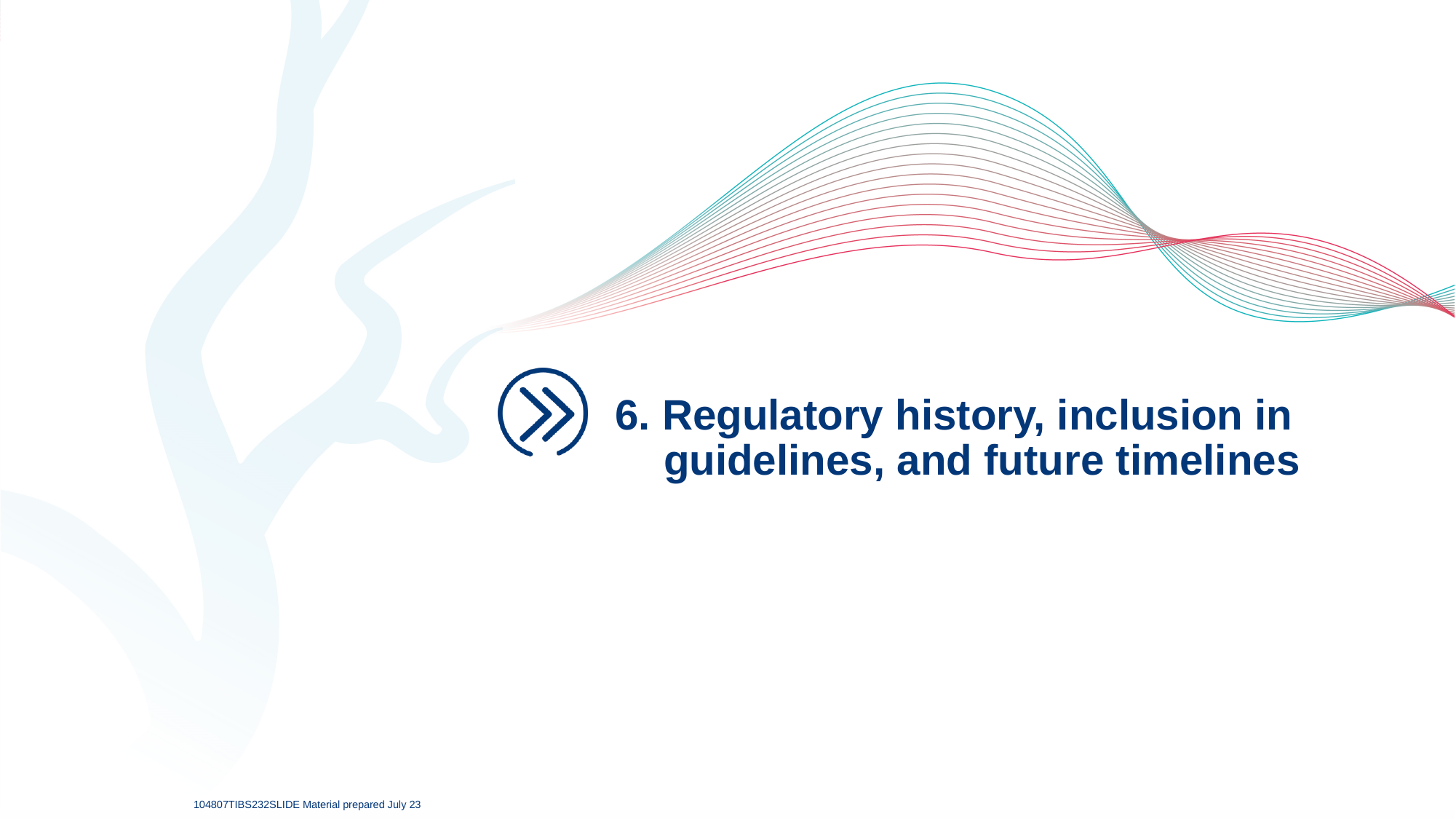

# 6. Regulatory history, inclusion in guidelines, and future timelines